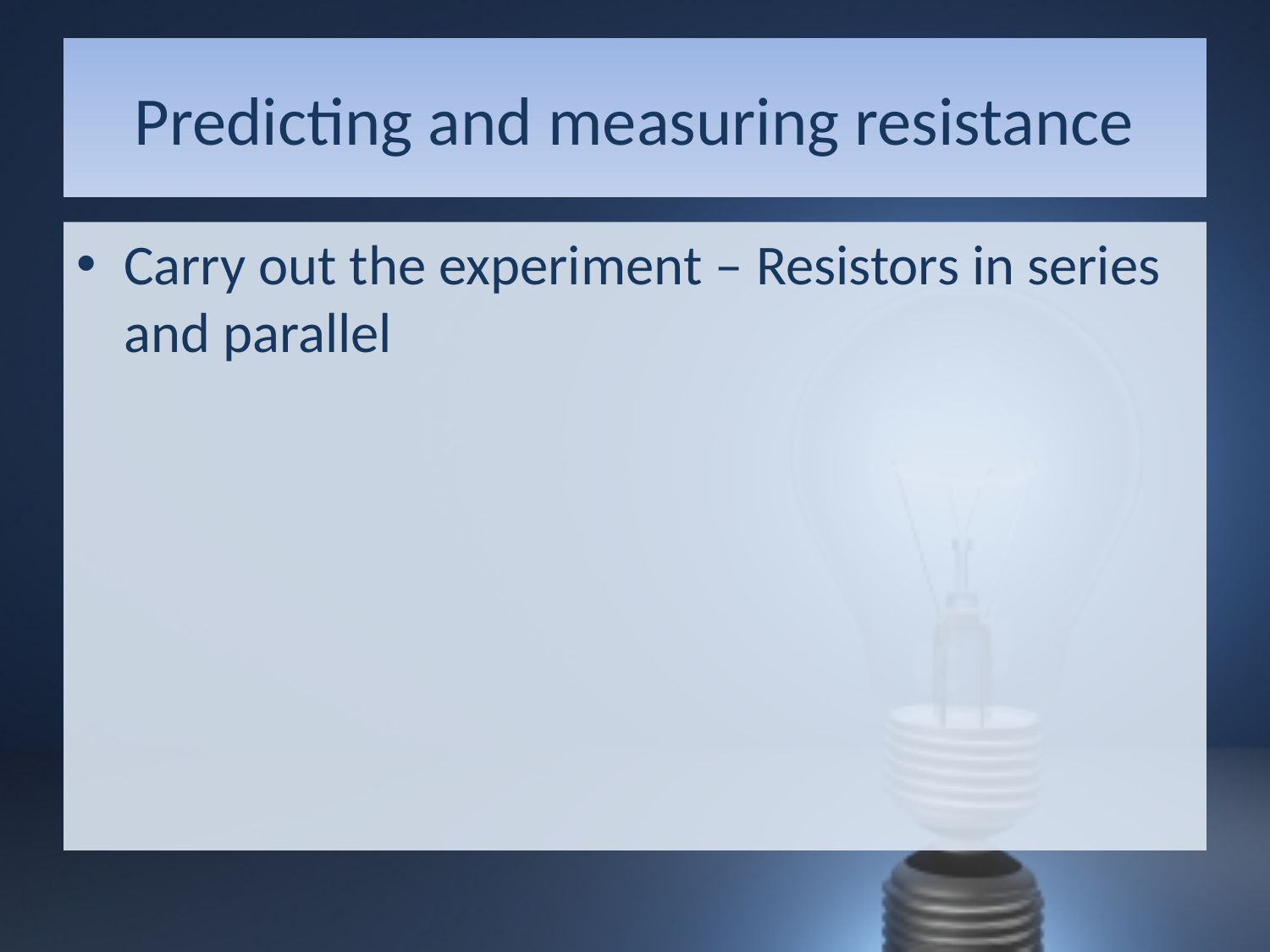

# Predicting and measuring resistance
Carry out the experiment – Resistors in series and parallel